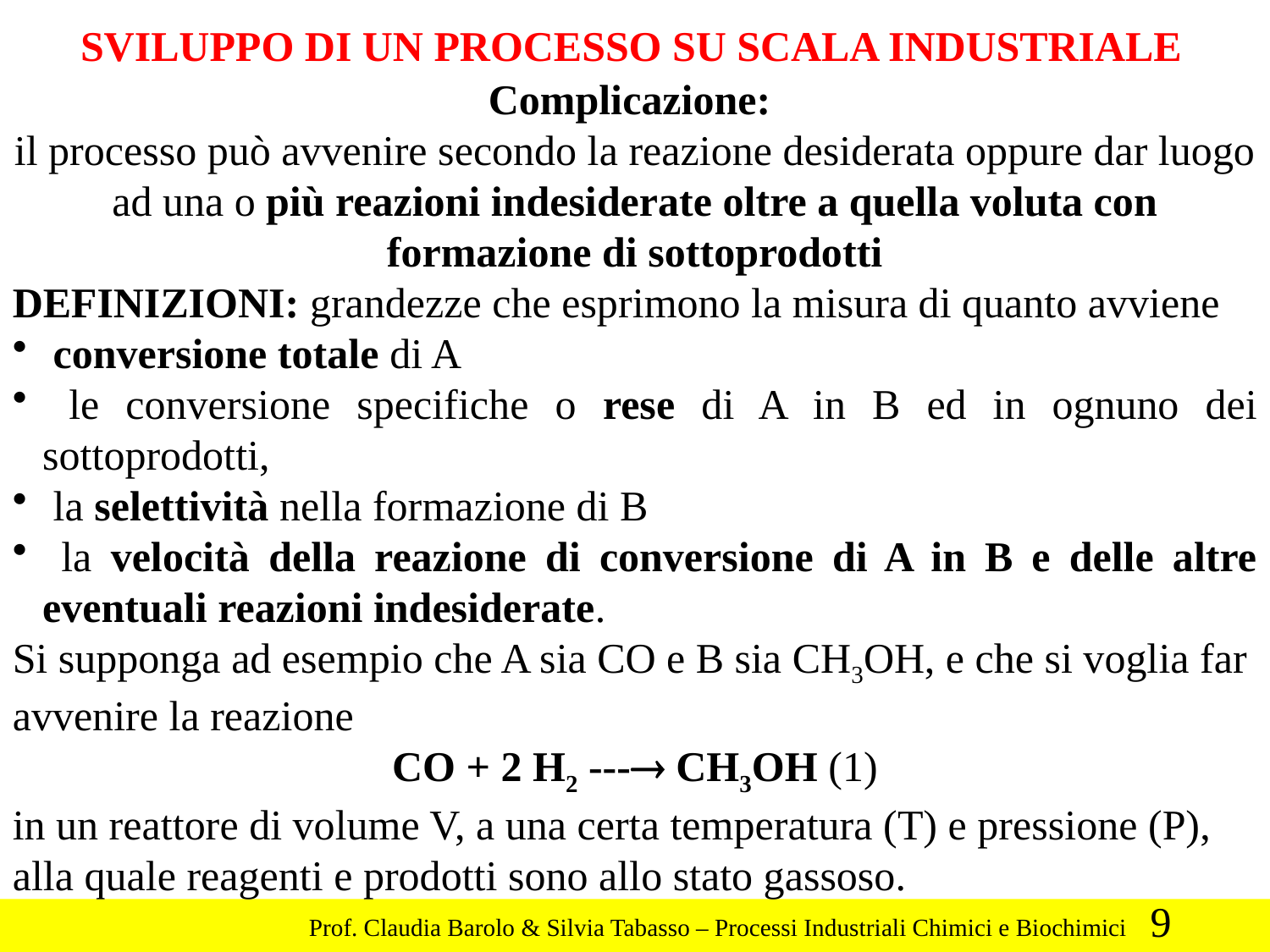

SVILUPPO DI UN PROCESSO SU SCALA INDUSTRIALE
Complicazione:
il processo può avvenire secondo la reazione desiderata oppure dar luogo ad una o più reazioni indesiderate oltre a quella voluta con formazione di sottoprodotti
DEFINIZIONI: grandezze che esprimono la misura di quanto avviene
 conversione totale di A
 le conversione specifiche o rese di A in B ed in ognuno dei sottoprodotti,
 la selettività nella formazione di B
 la velocità della reazione di conversione di A in B e delle altre eventuali reazioni indesiderate.
Si supponga ad esempio che A sia CO e B sia CH3OH, e che si voglia far avvenire la reazione
CO + 2 H2 ---→ CH3OH (1)
in un reattore di volume V, a una certa temperatura (T) e pressione (P), alla quale reagenti e prodotti sono allo stato gassoso.
9